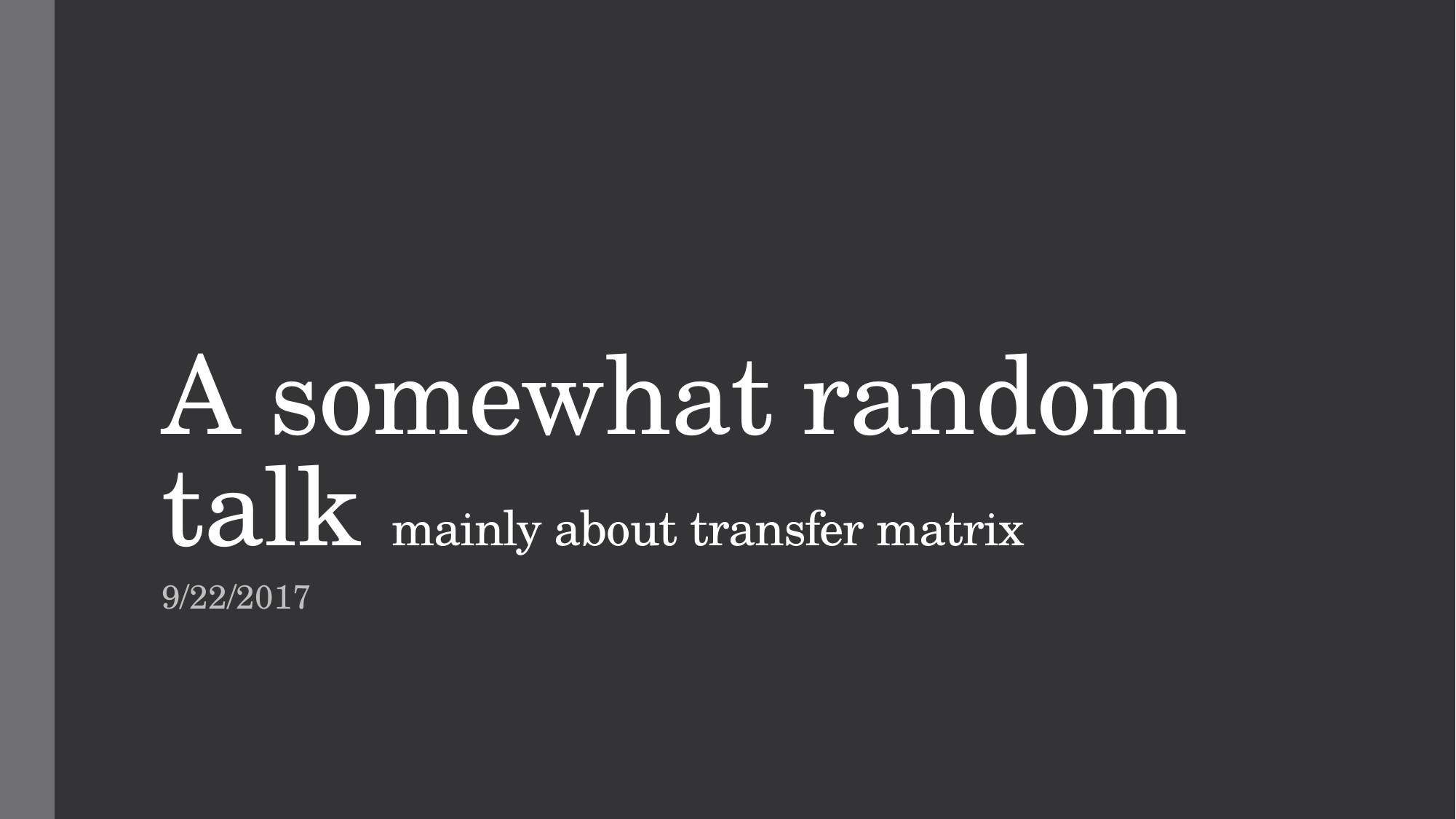

# A somewhat random talk mainly about transfer matrix
9/22/2017